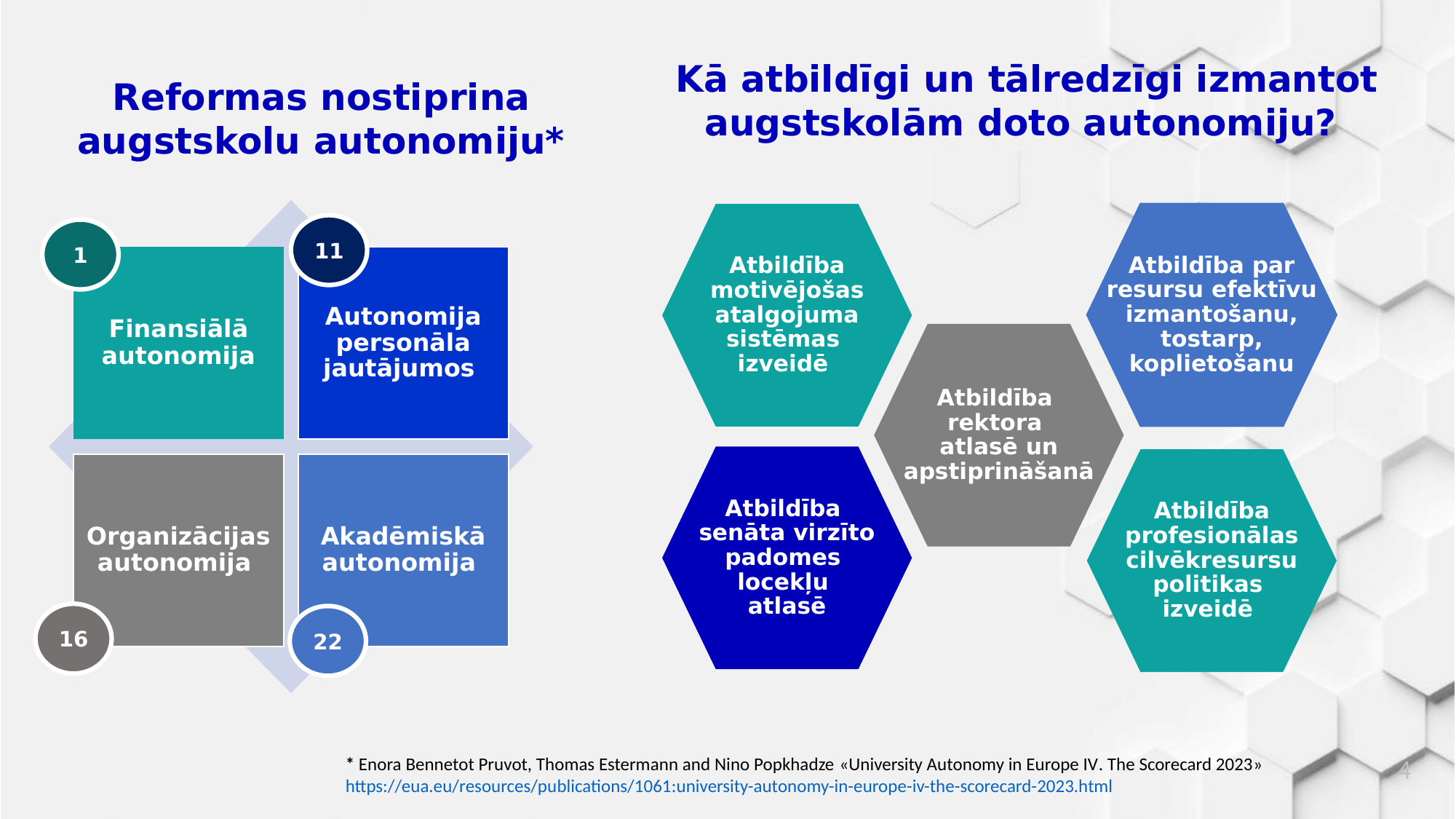

Kā atbildīgi un tālredzīgi izmantot augstskolām doto autonomiju?

Reformas nostiprina augstskolu autonomiju*

Finansiālā autonomija
Autonomija personāla jautājumos
Organizācijas autonomija
Akadēmiskā autonomija
Atbildība par resursu efektīvu izmantošanu, tostarp, koplietošanu
Atbildība motivējošas atalgojuma sistēmas
izveidē
Atbildība
rektora
atlasē un apstiprināšanā
Atbildība
senāta virzīto padomes
locekļu
atlasē
11
1
Atbildība profesionālas cilvēkresursu politikas
izveidē
16
22
4
* Enora Bennetot Pruvot, Thomas Estermann and Nino Popkhadze «University Autonomy in Europe IV. The Scorecard 2023» https://eua.eu/resources/publications/1061:university-autonomy-in-europe-iv-the-scorecard-2023.html